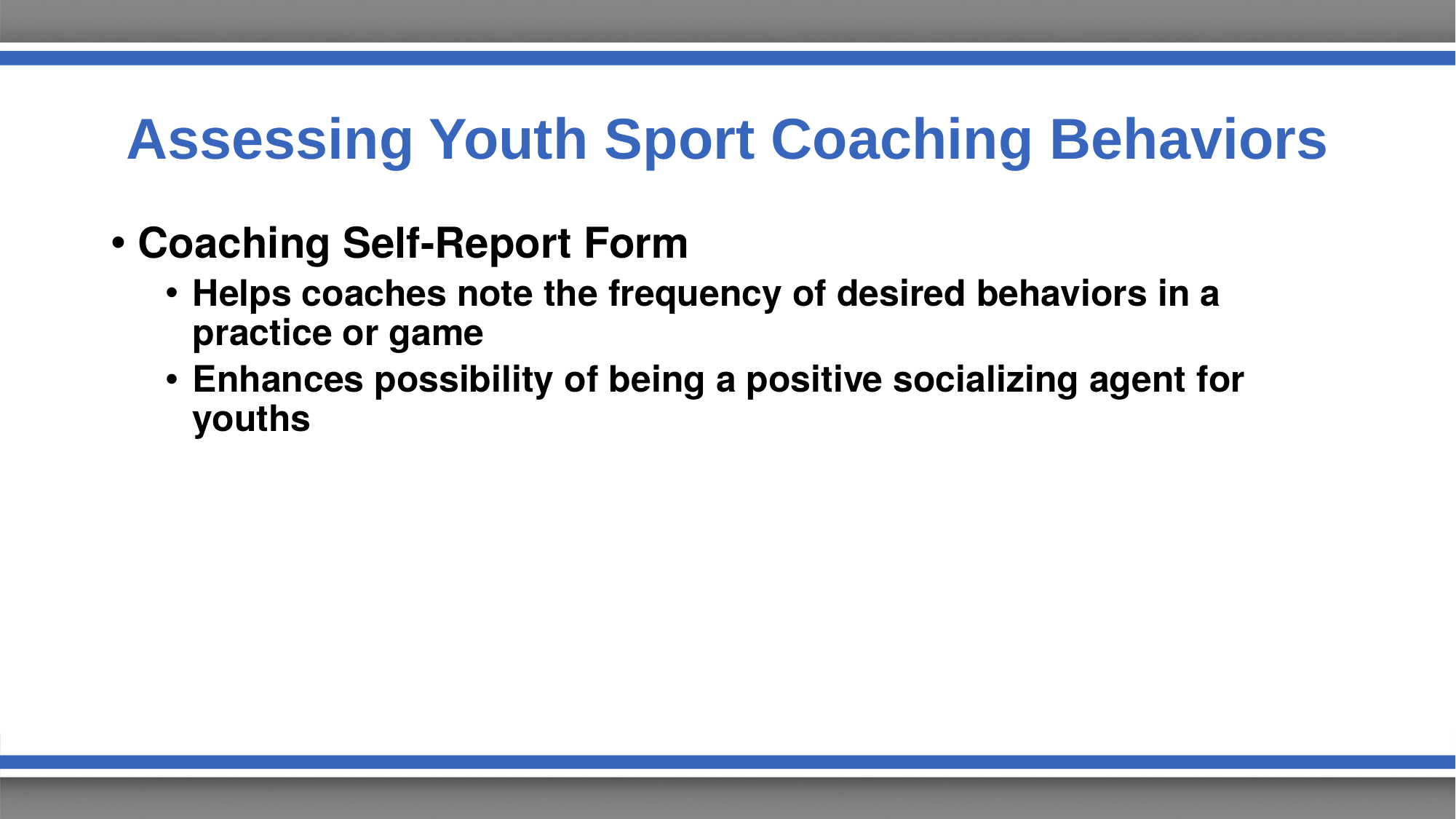

# Assessing Youth Sport Coaching Behaviors
Coaching Self-Report Form
Helps coaches note the frequency of desired behaviors in a practice or game
Enhances possibility of being a positive socializing agent for youths